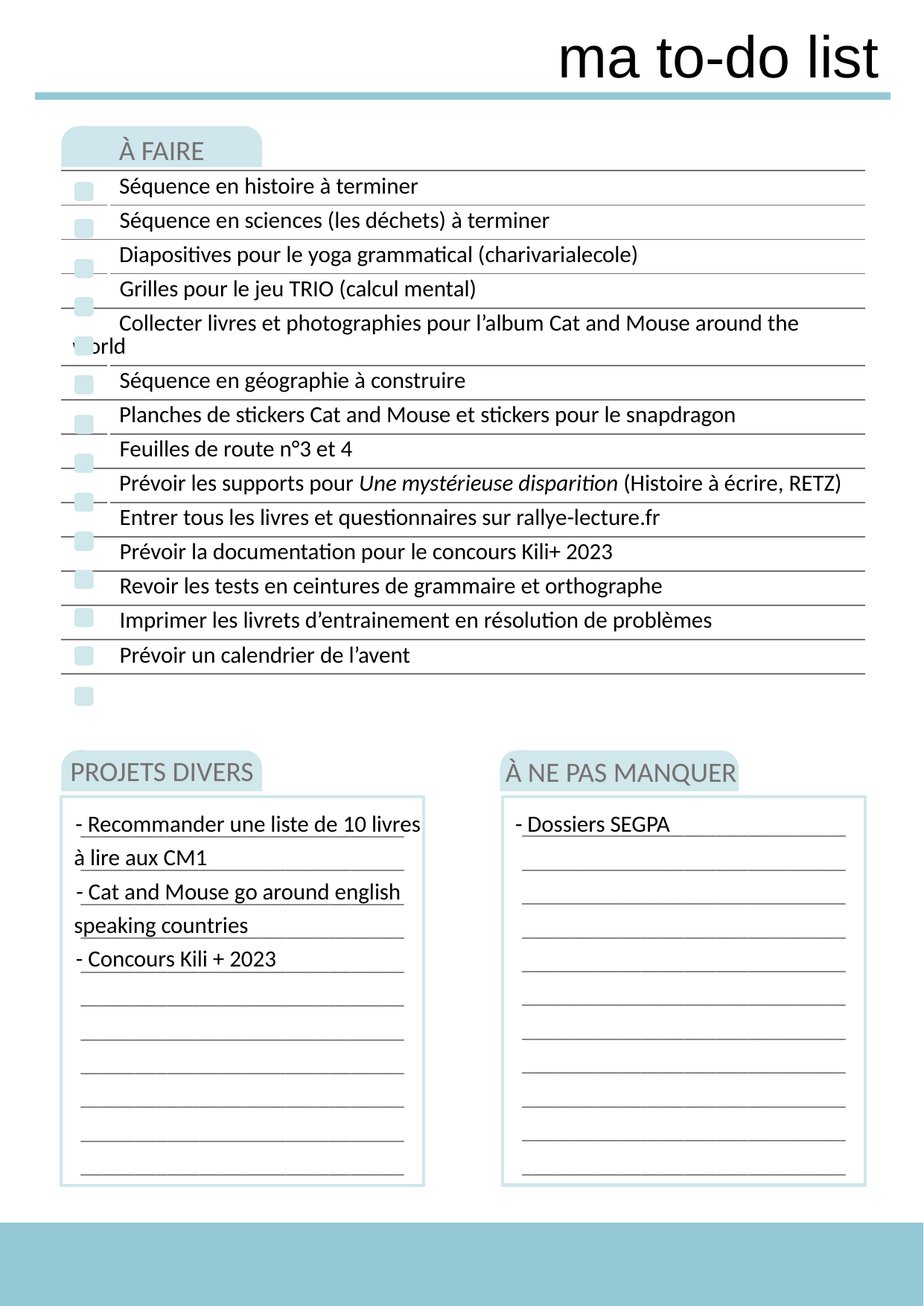

ma to-do list
À FAIRE
| Séquence en histoire à terminer |  |
| --- | --- |
|  | Séquence en sciences (les déchets) à terminer |
| Diapositives pour le yoga grammatical (charivarialecole) |  |
|  | Grilles pour le jeu TRIO (calcul mental) |
| Collecter livres et photographies pour l’album Cat and Mouse around the world |  |
|  | Séquence en géographie à construire |
| Planches de stickers Cat and Mouse et stickers pour le snapdragon |  |
|  | Feuilles de route n°3 et 4 |
| Prévoir les supports pour Une mystérieuse disparition (Histoire à écrire, RETZ) |  |
|  | Entrer tous les livres et questionnaires sur rallye-lecture.fr |
|  | Prévoir la documentation pour le concours Kili+ 2023 |
|  | Revoir les tests en ceintures de grammaire et orthographe |
|  | Imprimer les livrets d’entrainement en résolution de problèmes |
|  | Prévoir un calendrier de l’avent |

PROJETS DIVERS

À NE PAS MANQUER

______________________________
______________________________
______________________________
______________________________
______________________________
______________________________
______________________________
______________________________
______________________________
______________________________
______________________________

______________________________
______________________________
______________________________
______________________________
______________________________
______________________________
______________________________
______________________________
______________________________
______________________________
______________________________

- Dossiers SEGPA
- Recommander une liste de 10 livres
à lire aux CM1
- Cat and Mouse go around english
speaking countries
- Concours Kili + 2023